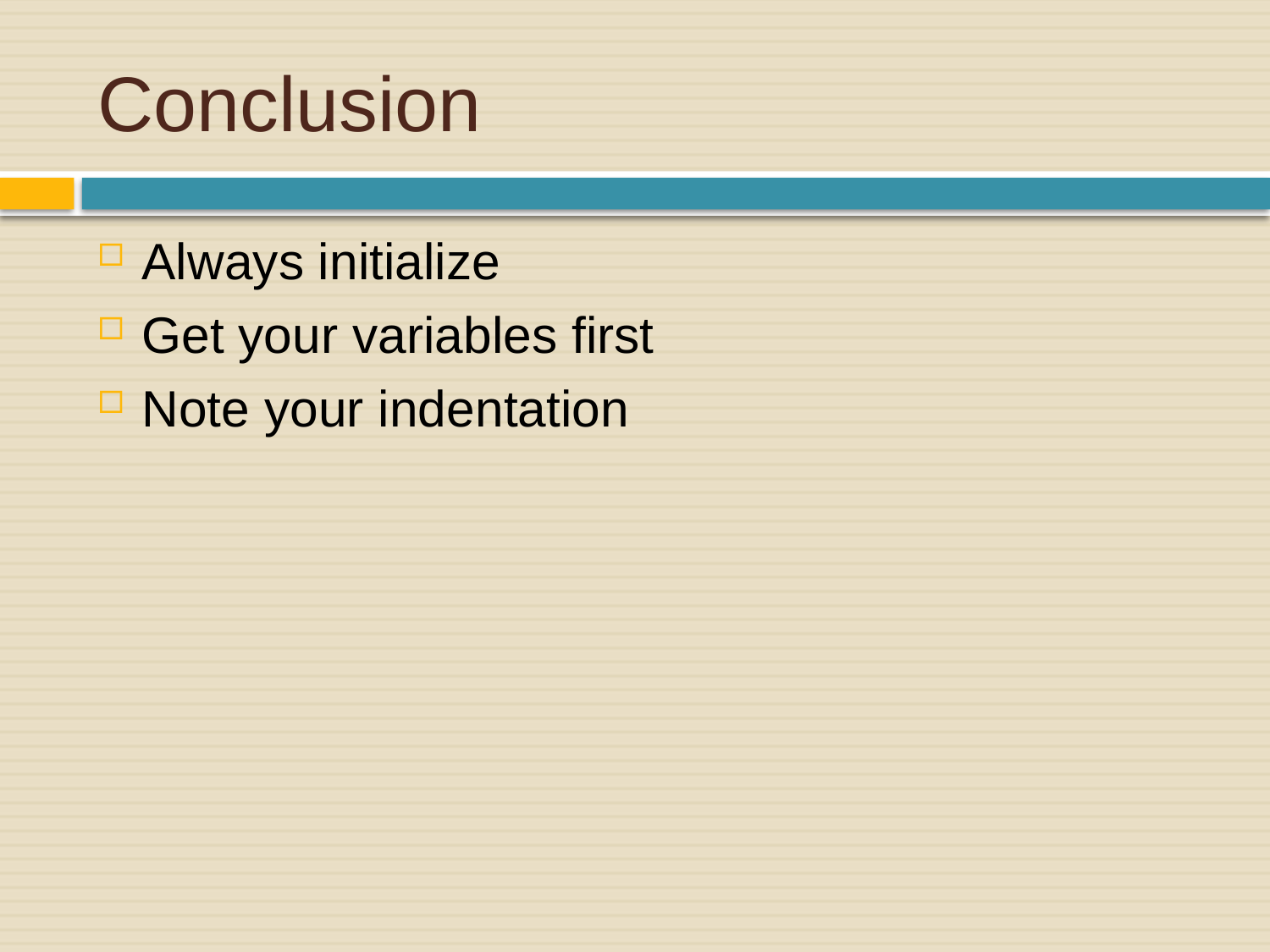

# Conclusion
Always initialize
Get your variables first
Note your indentation